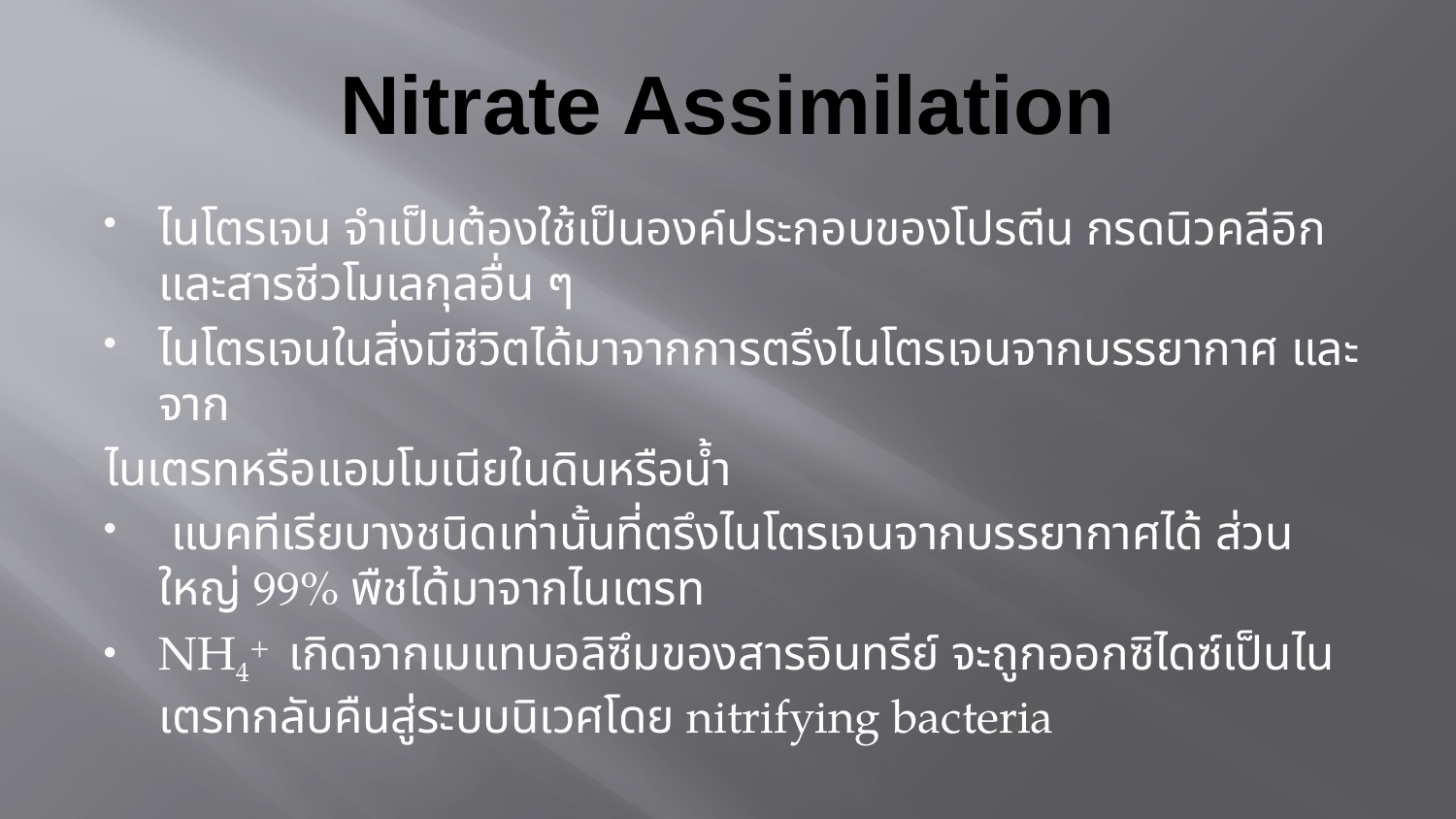

# Nitrate Assimilation
ไนโตรเจน จำเป็นต้องใช้เป็นองค์ประกอบของโปรตีน กรดนิวคลีอิก และสารชีวโมเลกุลอื่น ๆ
ไนโตรเจนในสิ่งมีชีวิตได้มาจากการตรึงไนโตรเจนจากบรรยากาศ และจาก
ไนเตรทหรือแอมโมเนียในดินหรือน้ำ
 แบคทีเรียบางชนิดเท่านั้นที่ตรึงไนโตรเจนจากบรรยากาศได้ ส่วนใหญ่ 99% พืชได้มาจากไนเตรท
NH4+  เกิดจากเมแทบอลิซึมของสารอินทรีย์ จะถูกออกซิไดซ์เป็นไนเตรทกลับคืนสู่ระบบนิเวศโดย nitrifying bacteria